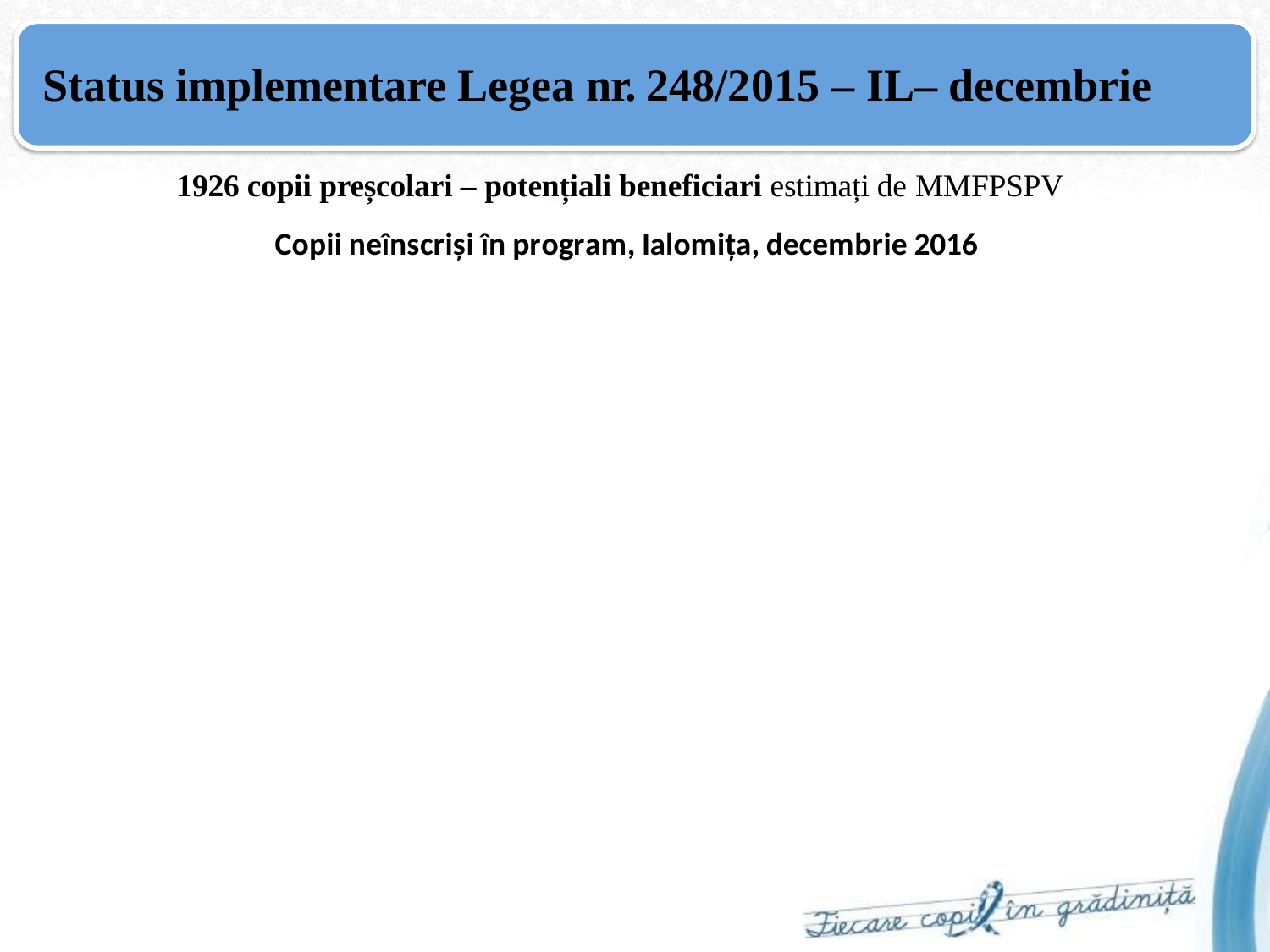

# Status implementare Legea nr. 248/2015 – IL– decembrie
1926 copii preșcolari – potențiali beneficiari estimați de MMFPSPV

### Chart: Copii neînscriși în program, Ialomița, decembrie 2016

| Category |  |  |  |
|---|---|---|---|
| Copii eligibili conform SIIIR | 1052.0 | None | 1926.0 |
| Copii neînscriși în program | 846.0 | None | None |